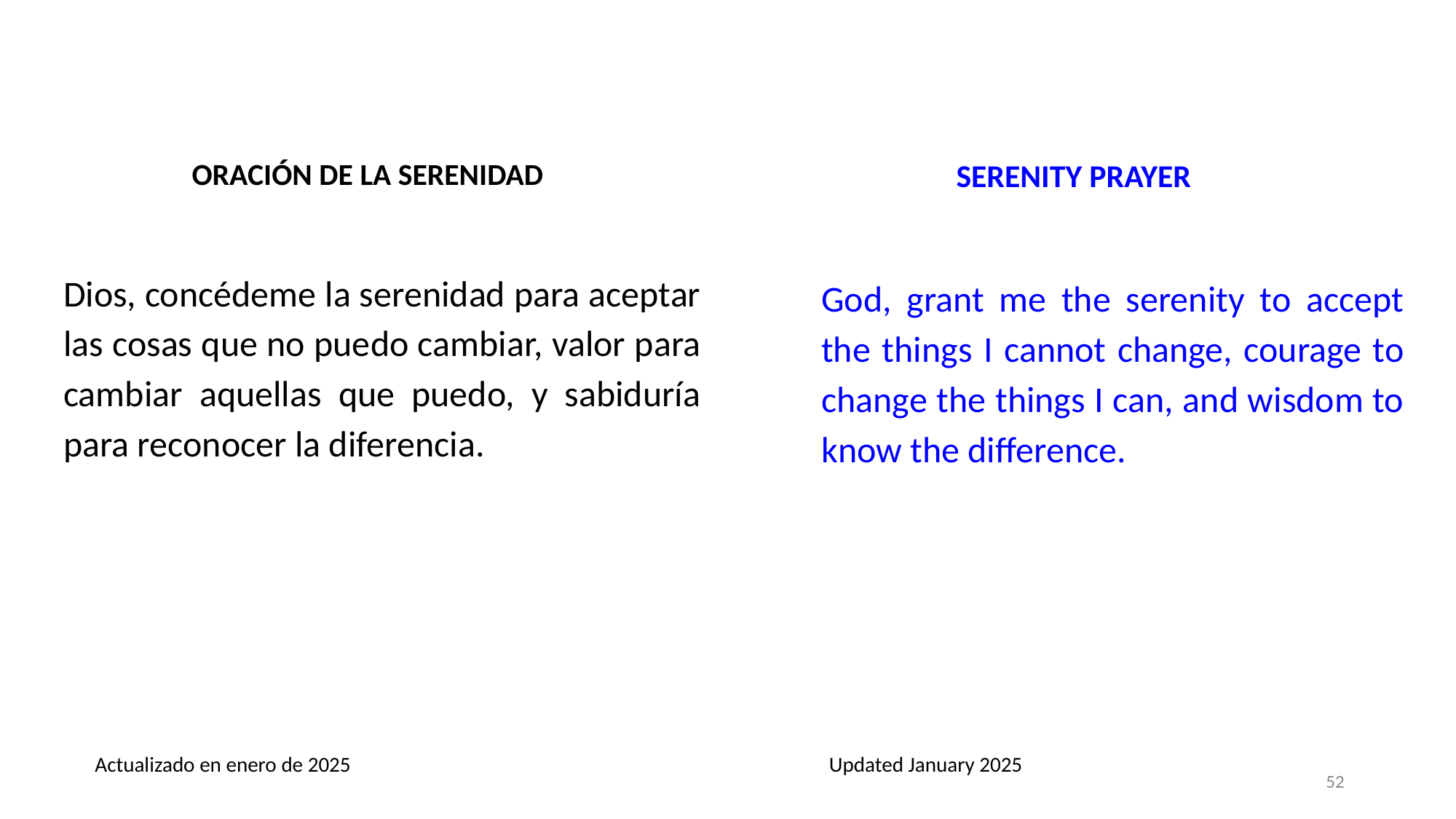

ORACIÓN DE LA SERENIDAD
SERENITY PRAYER

Dios, concédeme la serenidad para aceptar las cosas que no puedo cambiar, valor para cambiar aquellas que puedo, y sabiduría para reconocer la diferencia.

God, grant me the serenity to accept the things I cannot change, courage to change the things I can, and wisdom to know the difference.
Actualizado en enero de 2025

Updated January 2025

52